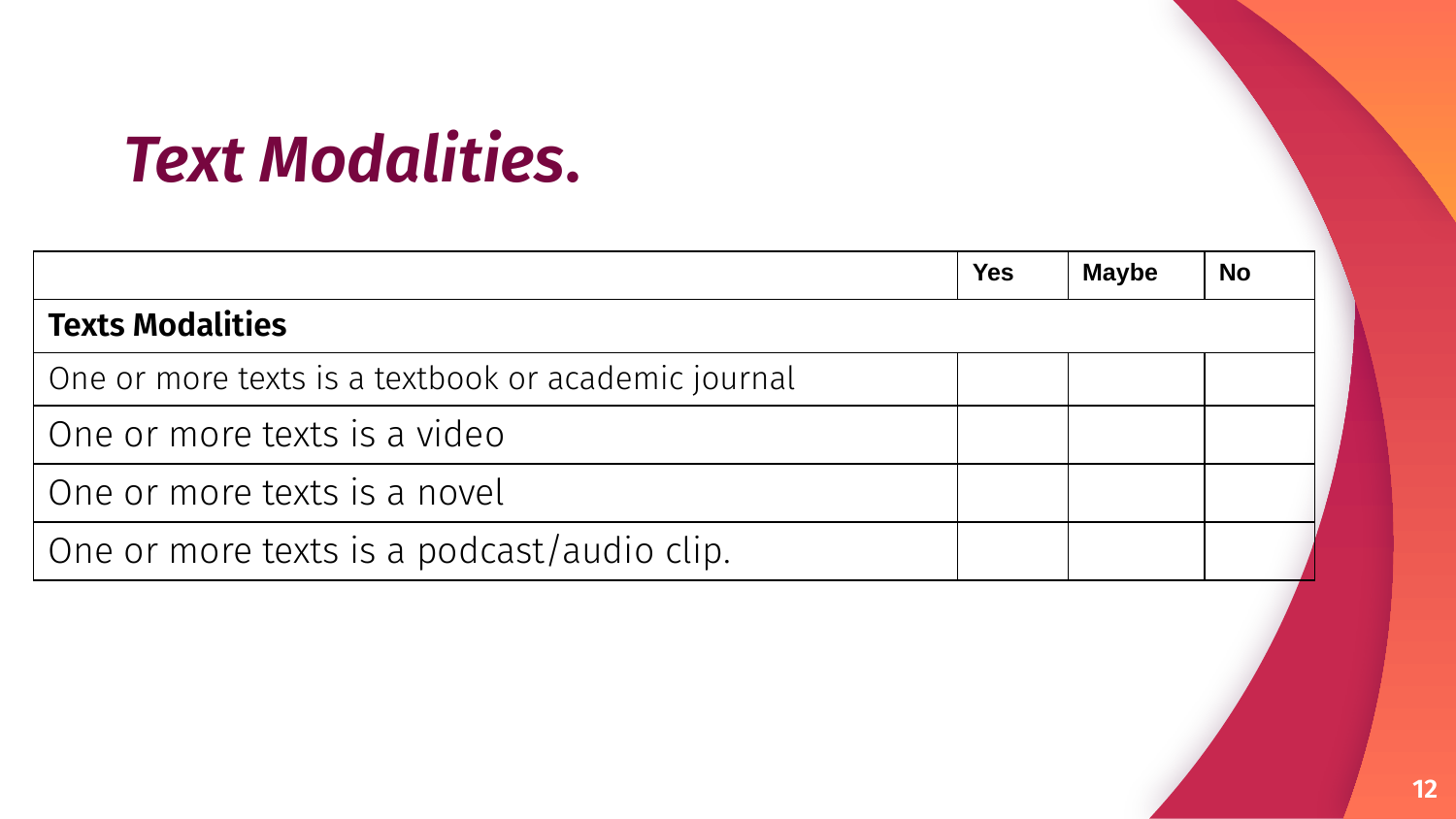

# Text Modalities.

|  | Yes | Maybe | No |
| --- | --- | --- | --- |
| Texts Modalities |  |  |  |
| One or more texts is a textbook or academic journal |  |  |  |
| One or more texts is a video |  |  |  |
| One or more texts is a novel |  |  |  |
| One or more texts is a podcast/audio clip. |  |  |  |
12